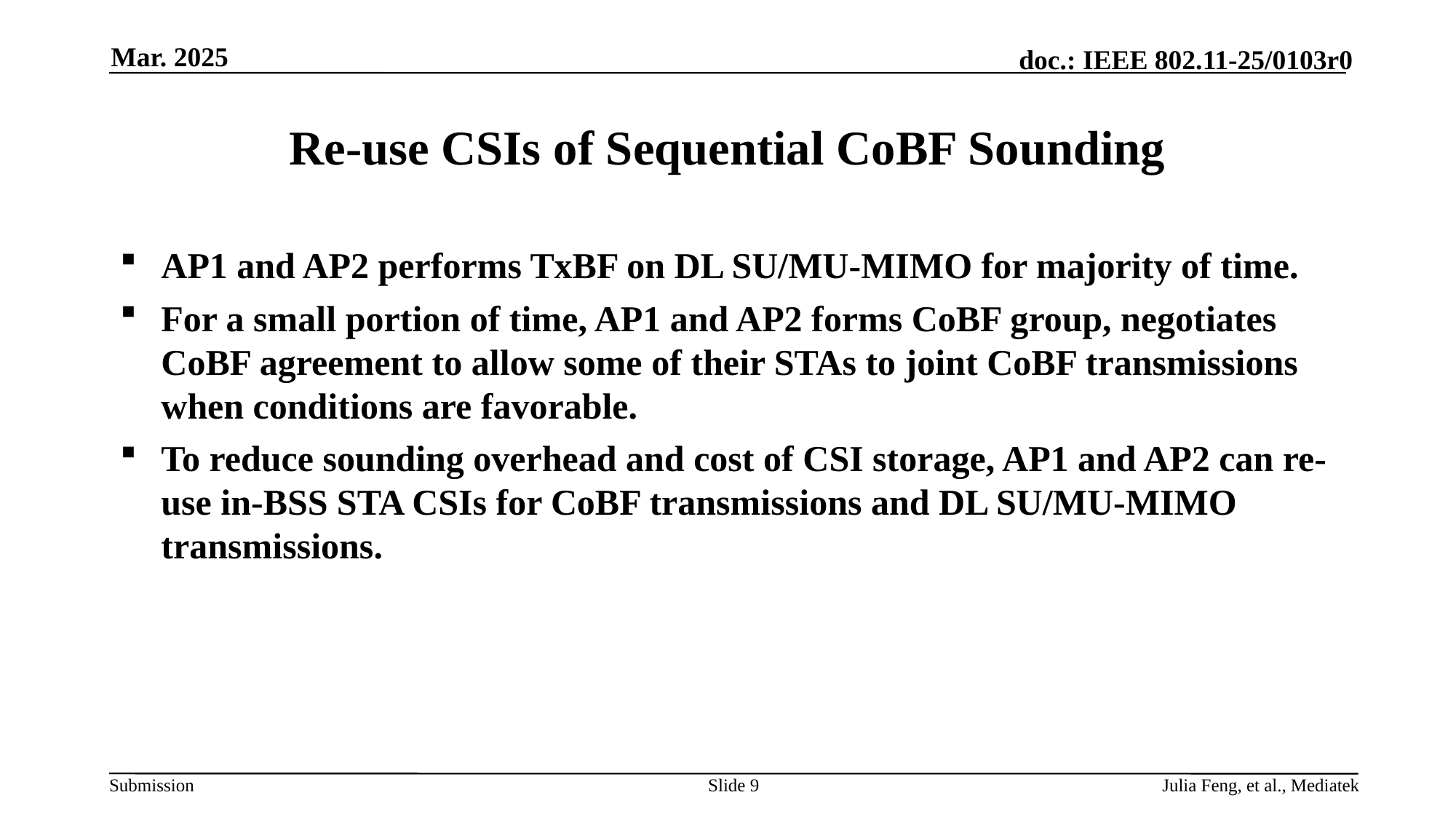

Mar. 2025
# Re-use CSIs of Sequential CoBF Sounding
AP1 and AP2 performs TxBF on DL SU/MU-MIMO for majority of time.
For a small portion of time, AP1 and AP2 forms CoBF group, negotiates CoBF agreement to allow some of their STAs to joint CoBF transmissions when conditions are favorable.
To reduce sounding overhead and cost of CSI storage, AP1 and AP2 can re-use in-BSS STA CSIs for CoBF transmissions and DL SU/MU-MIMO transmissions.
Slide 9
Julia Feng, et al., Mediatek